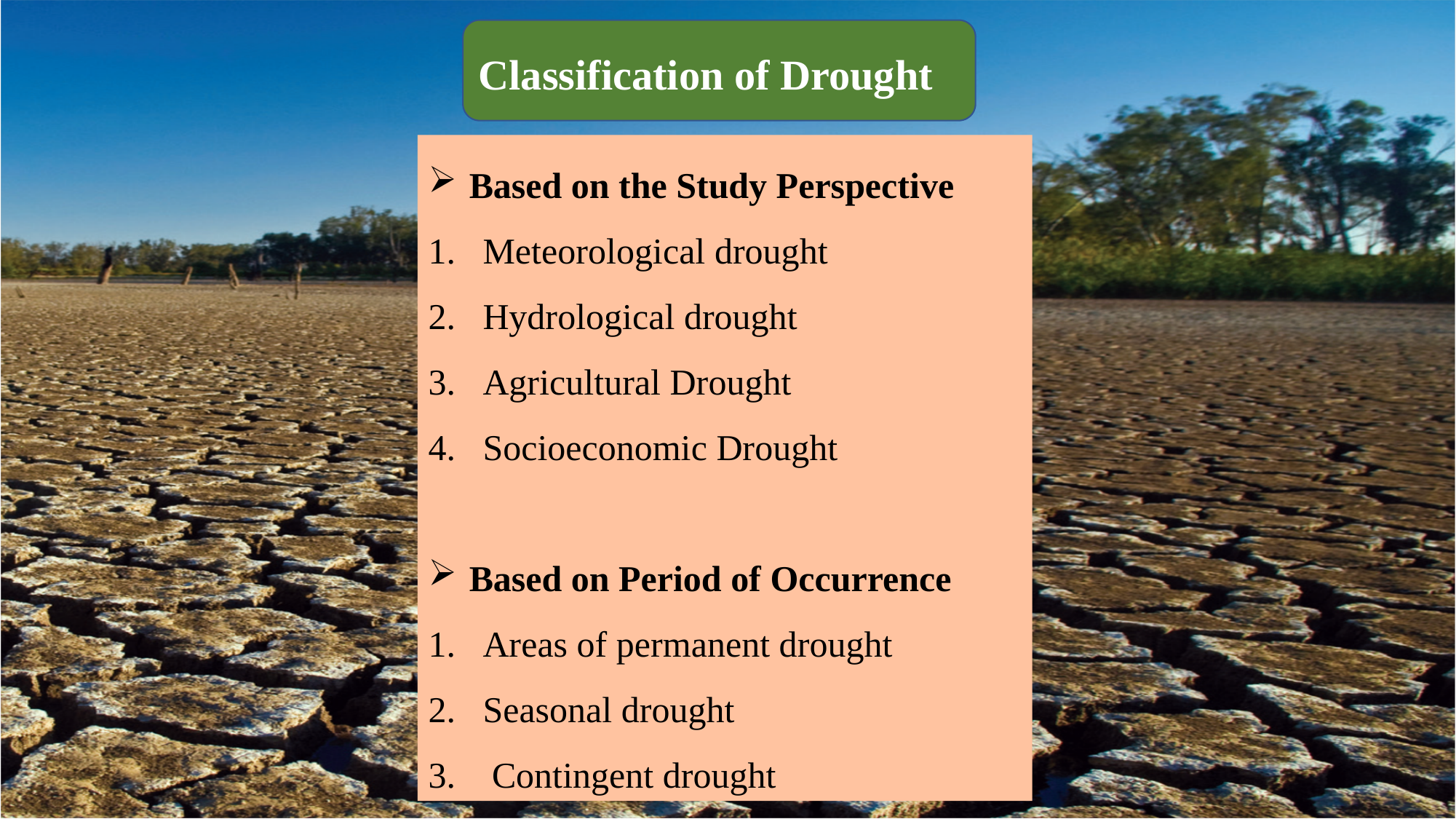

Classification of Drought
Based on the Study Perspective
Meteorological drought
Hydrological drought
Agricultural Drought
Socioeconomic Drought

Based on Period of Occurrence
Areas of permanent drought
Seasonal drought
 Contingent drought